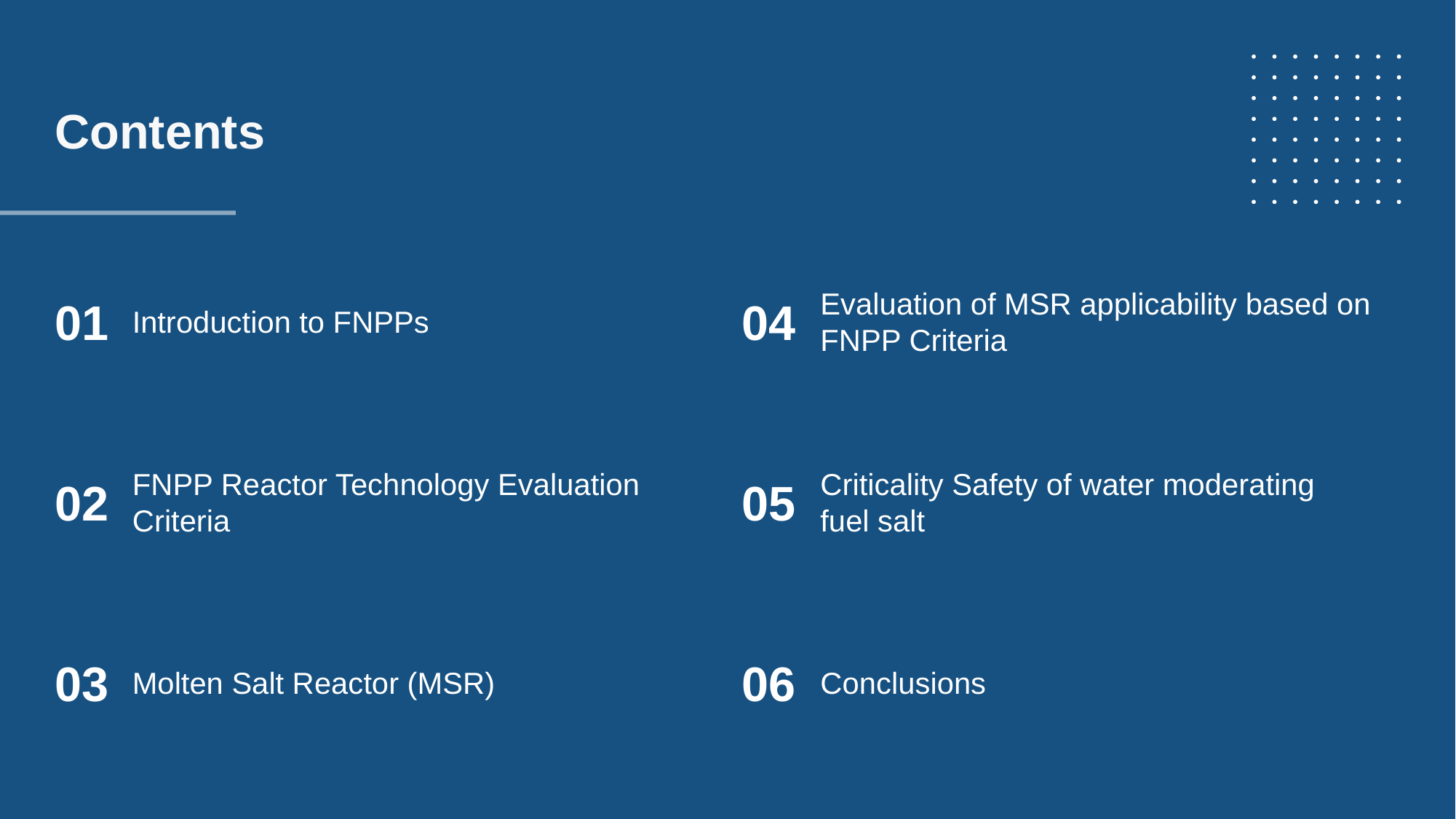

# Contents
Introduction to FNPPs
Evaluation of MSR applicability based on FNPP Criteria
01
04
FNPP Reactor Technology Evaluation Criteria
Criticality Safety of water moderating fuel salt
02
05
Molten Salt Reactor (MSR)
Conclusions
03
06